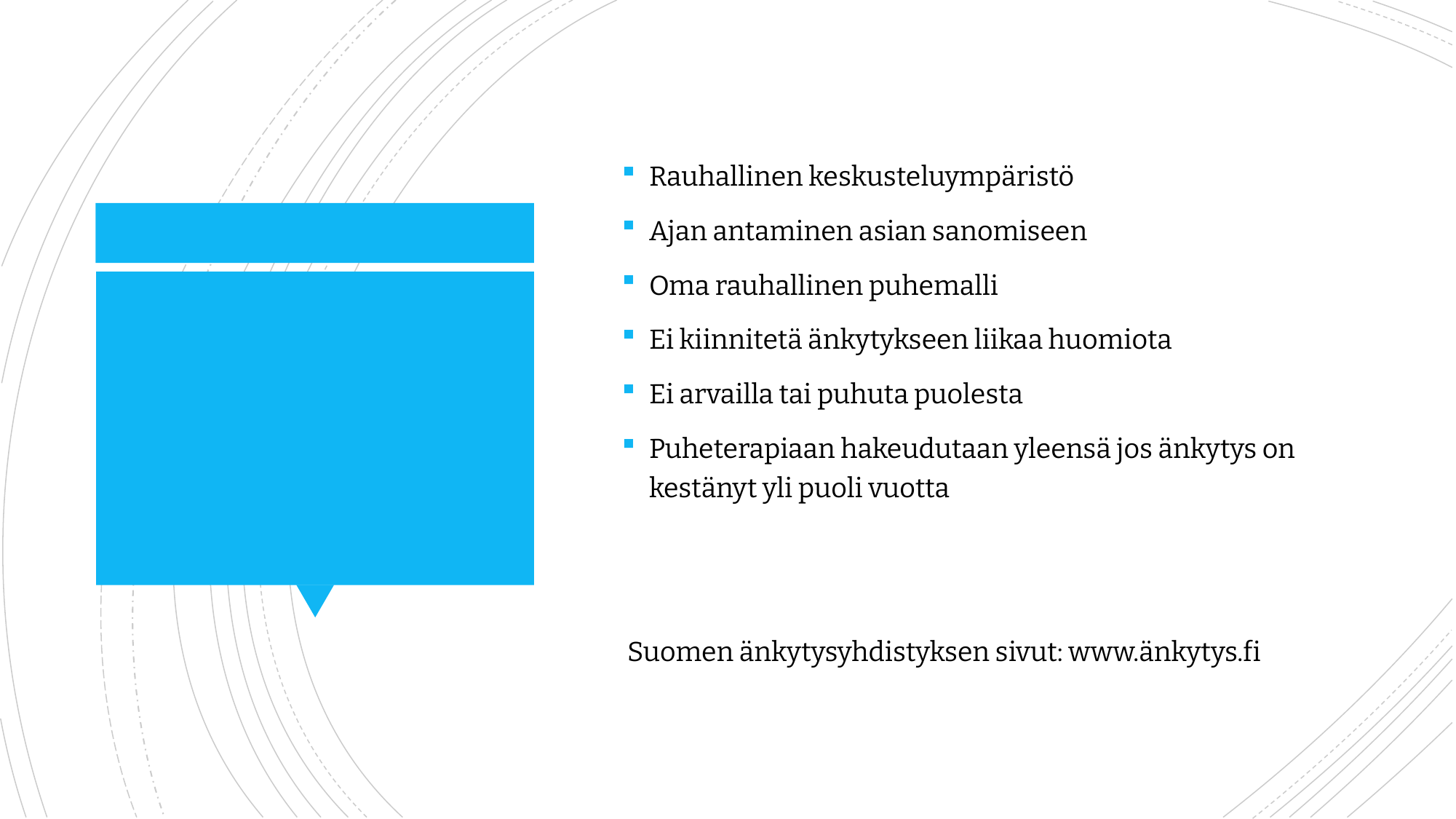

Rauhallinen keskusteluympäristö
Ajan antaminen asian sanomiseen
Oma rauhallinen puhemalli
Ei kiinnitetä änkytykseen liikaa huomiota
Ei arvailla tai puhuta puolesta
Puheterapiaan hakeudutaan yleensä jos änkytys on kestänyt yli puoli vuotta

 Suomen änkytysyhdistyksen sivut: www.änkytys.fi
#